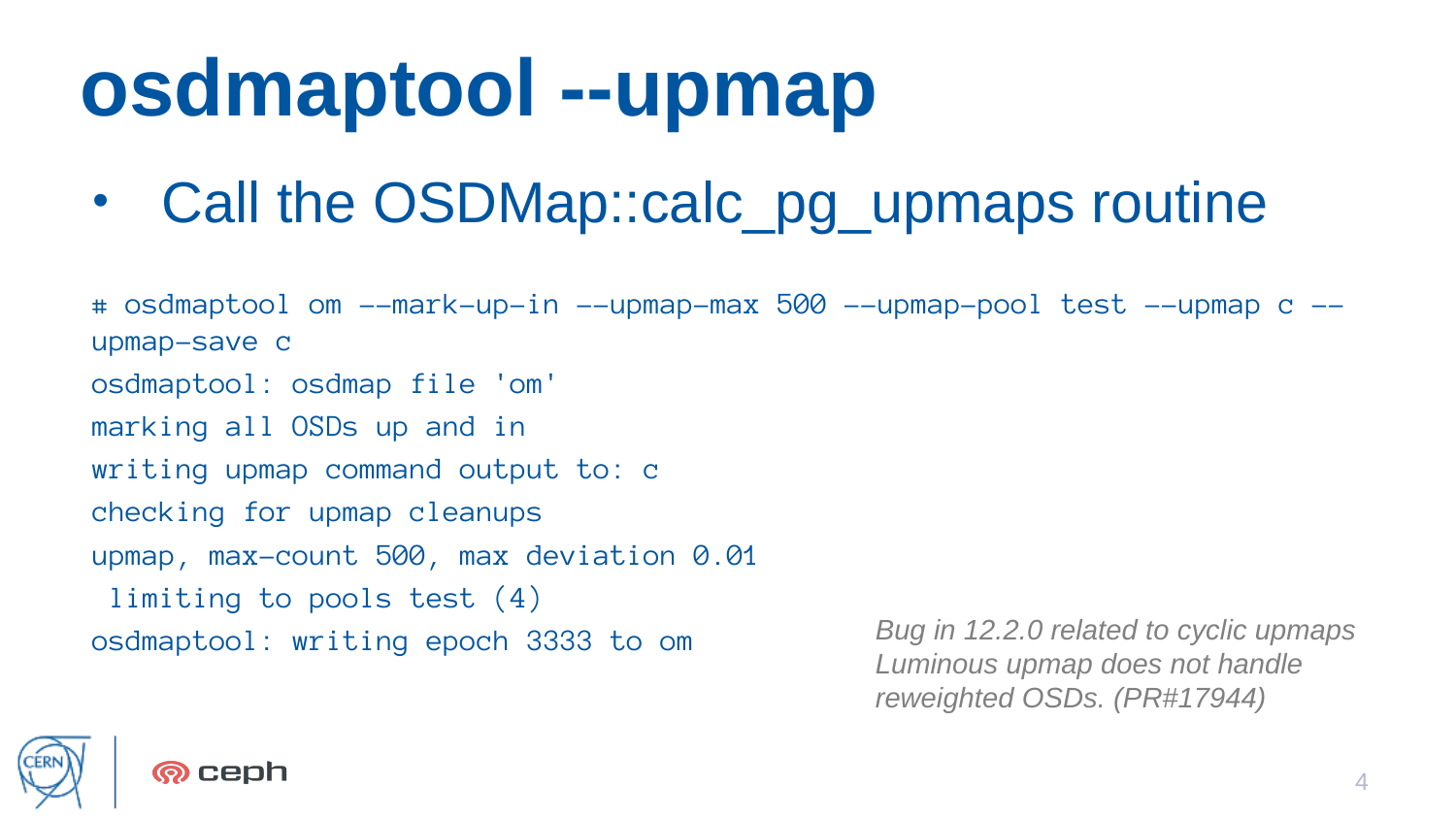

# osdmaptool --upmap
Call the OSDMap::calc_pg_upmaps routine

# osdmaptool om --mark-up-in --upmap-max 500 --upmap-pool test --upmap c --upmap-save c
osdmaptool: osdmap file 'om'
marking all OSDs up and in
writing upmap command output to: c
checking for upmap cleanups
upmap, max-count 500, max deviation 0.01
 limiting to pools test (4)
osdmaptool: writing epoch 3333 to om
Bug in 12.2.0 related to cyclic upmaps
Luminous upmap does not handle reweighted OSDs. (PR#17944)
4